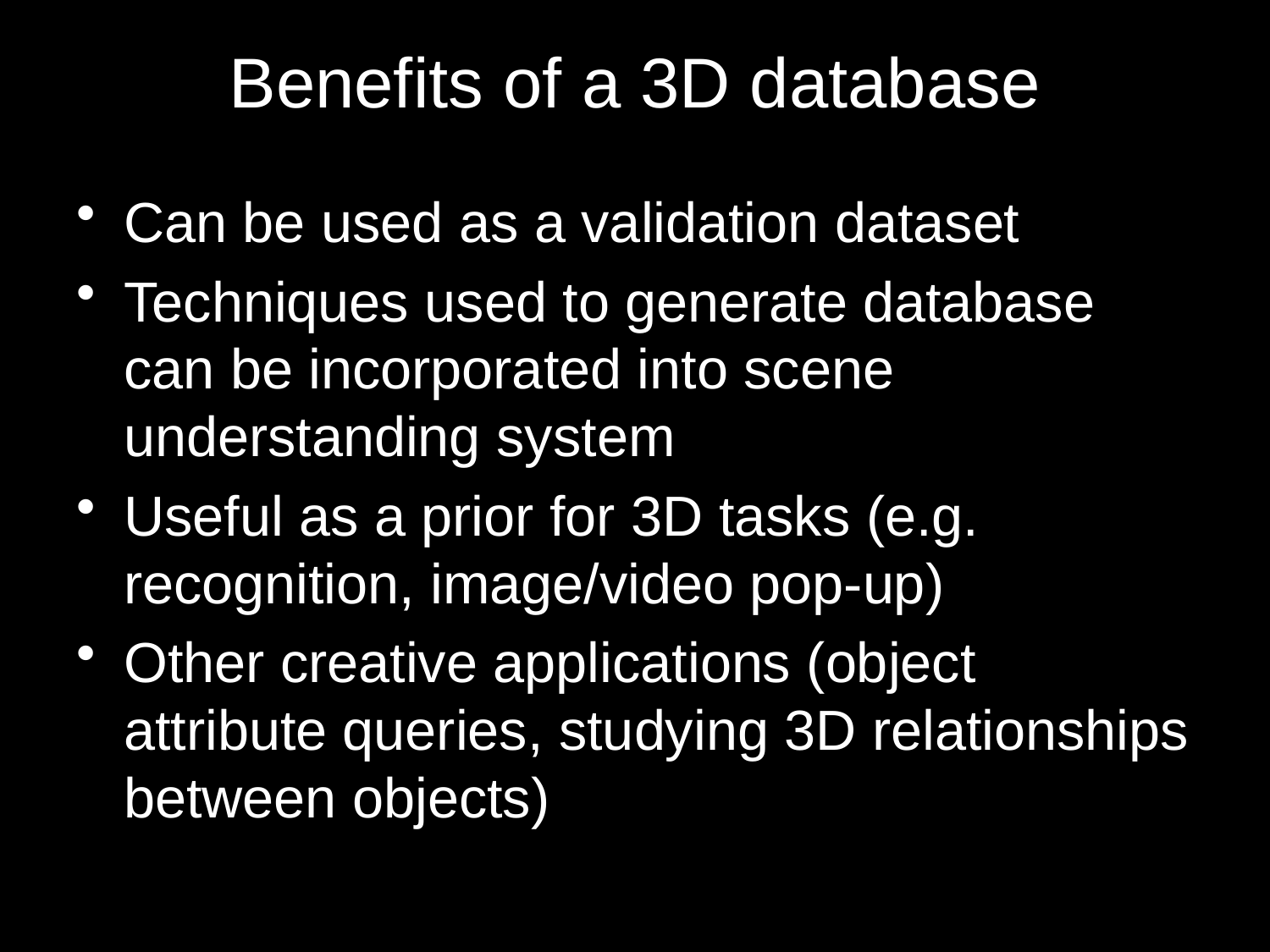

# Benefits of a 3D database
Can be used as a validation dataset
Techniques used to generate database can be incorporated into scene understanding system
Useful as a prior for 3D tasks (e.g. recognition, image/video pop-up)
Other creative applications (object attribute queries, studying 3D relationships between objects)